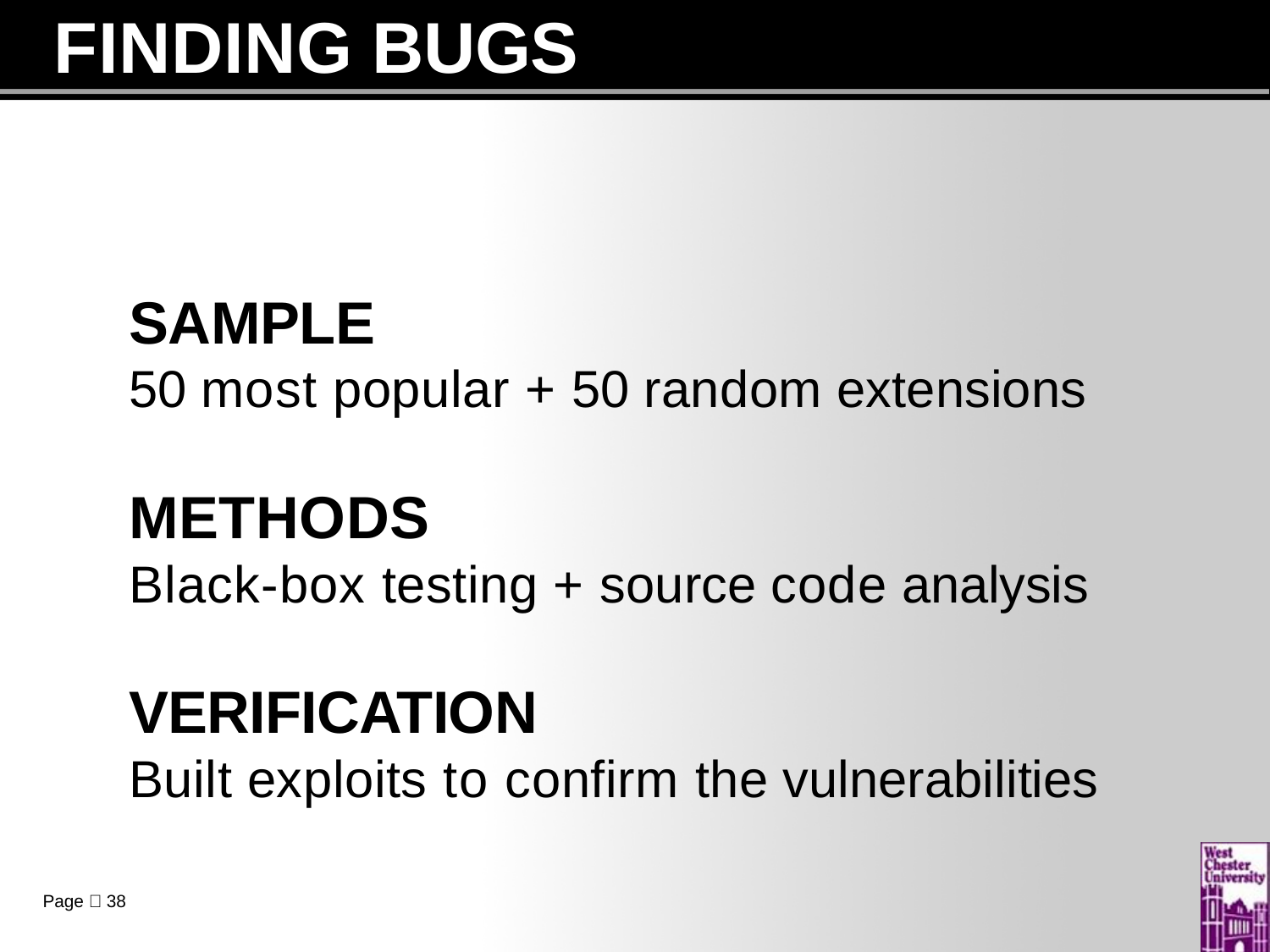

# FINDING BUGS
SAMPLE
50 most popular + 50 random extensions

METHODS
Black-box testing + source code analysis

VERIFICATION
Built exploits to confirm the vulnerabilities